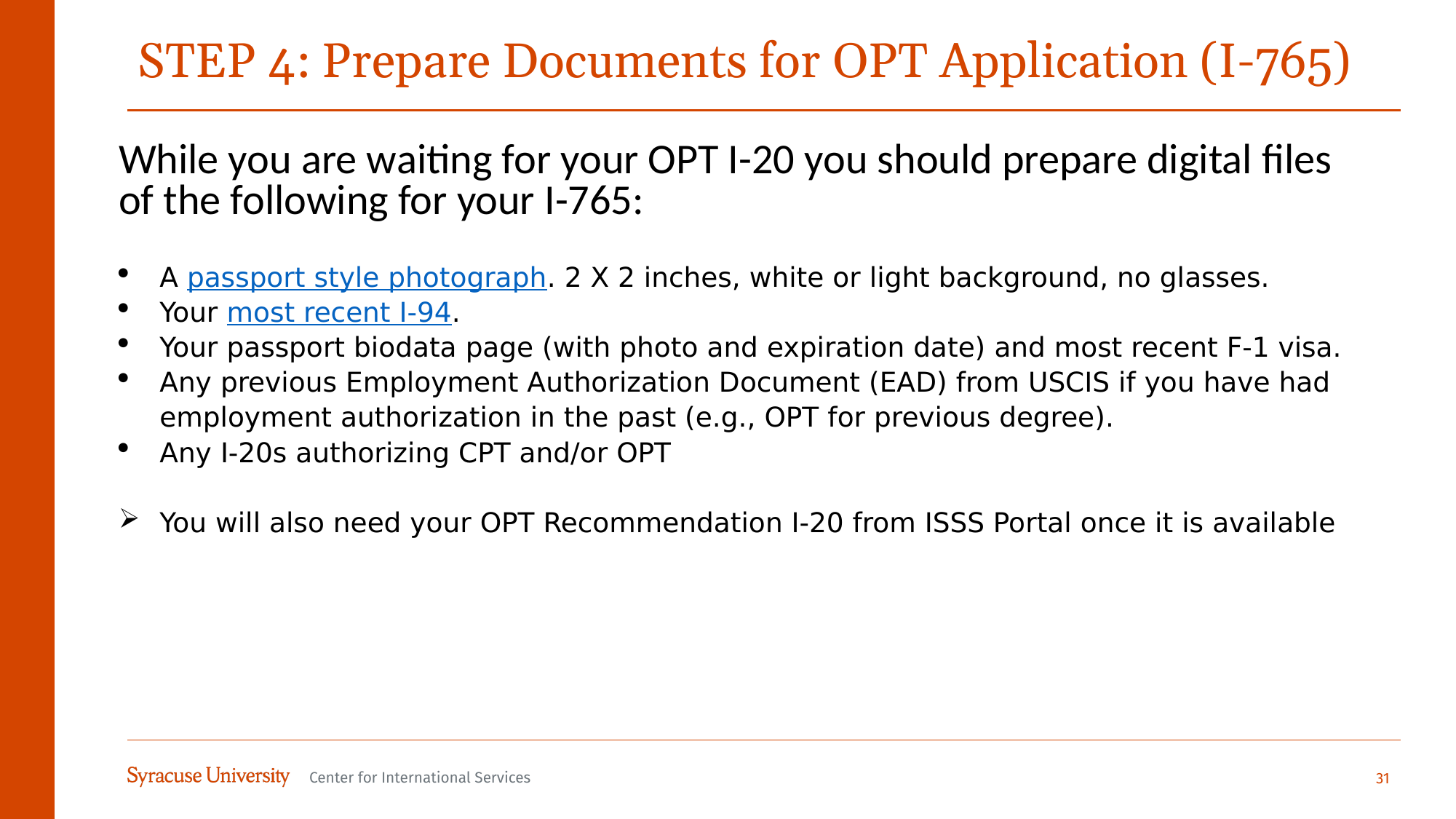

# STEP 4: Prepare Documents for OPT Application (I-765)
While you are waiting for your OPT I-20 you should prepare digital files of the following for your I-765:

A passport style photograph. 2 X 2 inches, white or light background, no glasses.
Your most recent I-94.
Your passport biodata page (with photo and expiration date) and most recent F-1 visa.
Any previous Employment Authorization Document (EAD) from USCIS if you have had employment authorization in the past (e.g., OPT for previous degree).
Any I-20s authorizing CPT and/or OPT

You will also need your OPT Recommendation I-20 from ISSS Portal once it is available

31
Center for International Services